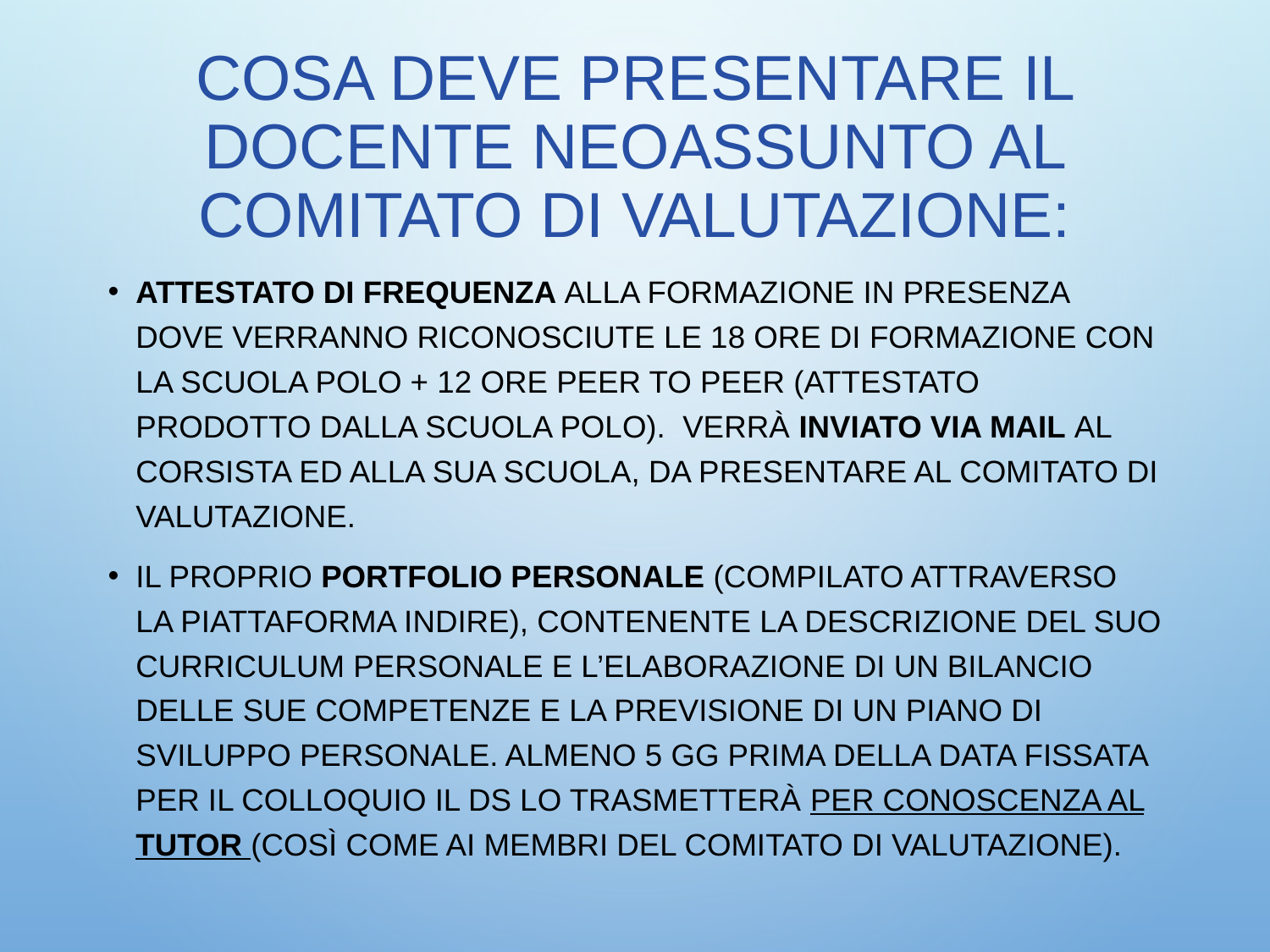

# COSA DEVE PRESENTARE IL DOCENTE NEOASSUNTO AL COMITATO DI VALUTAZIONE:
ATTESTATO DI FREQUENZA ALLA FORMAZIONE IN PRESENZA dove VERRANNO RICONOSCIUTE LE 18 ORE DI FORMAZIONE CON LA SCUOLA POLO + 12 ORE PEER TO PEER (ATTESTATO PRODOTTO DALLA SCUOLA POLO).  VERRÀ INVIATO VIA MAIL AL CORSISTA ED ALLA SUA SCUOLA, DA PRESENTARE AL COMITATO DI VALUTAZIONE.
il proprio PORTFOLIO PERSONALE (compilato attraverso la piattaforma INDIRE), contenente la descrizione del suo curriculum personale e l’elaborazione di un bilancio delle sue competenze e la previsione di un piano di sviluppo personale. Almeno 5 gg prima della data fissata per il colloquio il Ds lo trasmetterà per conoscenza al tutor (così come ai membri del Comitato di valutazione).